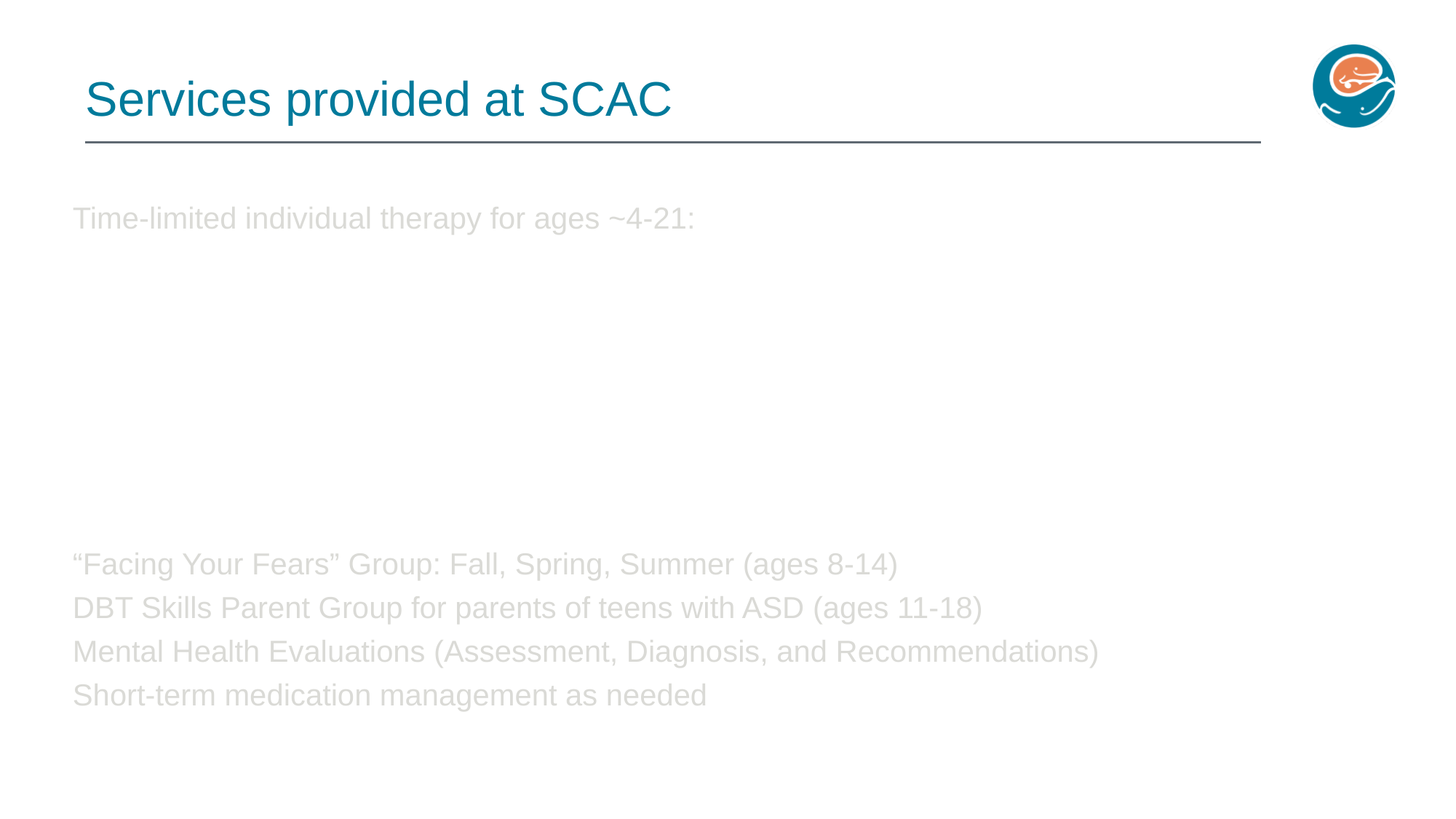

Services provided at SCAC
Time-limited individual therapy for ages ~4-21:
CBT for anxiety disorders (OCD, GAD, phobias, panic, social anxiety, trauma, selective mutism), with emphasis on exposure techniques
Comprehensive Behavioral Intervention for Tics/Tourettes, Trichotillomania, and excoriation/skin-picking (CBIT)
Behavioral Activation (BA) for Depression
Mindfulness-Based Stress Reduction for Teens (MBSR-T)
“Facing Your Fears” Group: Fall, Spring, Summer (ages 8-14)
DBT Skills Parent Group for parents of teens with ASD (ages 11-18)
Mental Health Evaluations (Assessment, Diagnosis, and Recommendations)
Short-term medication management as needed